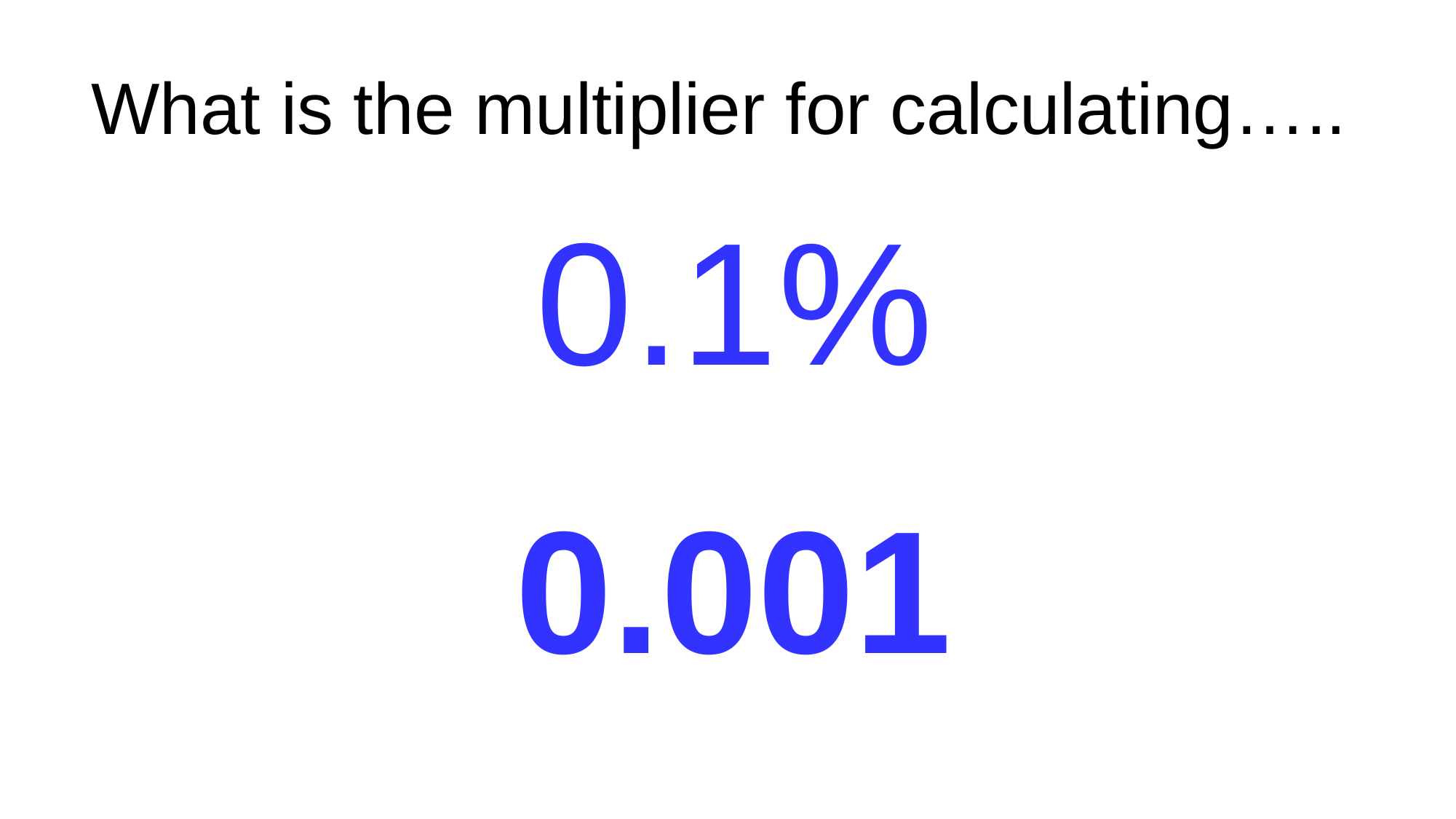

What is the multiplier for calculating…..
0.1%
0.001